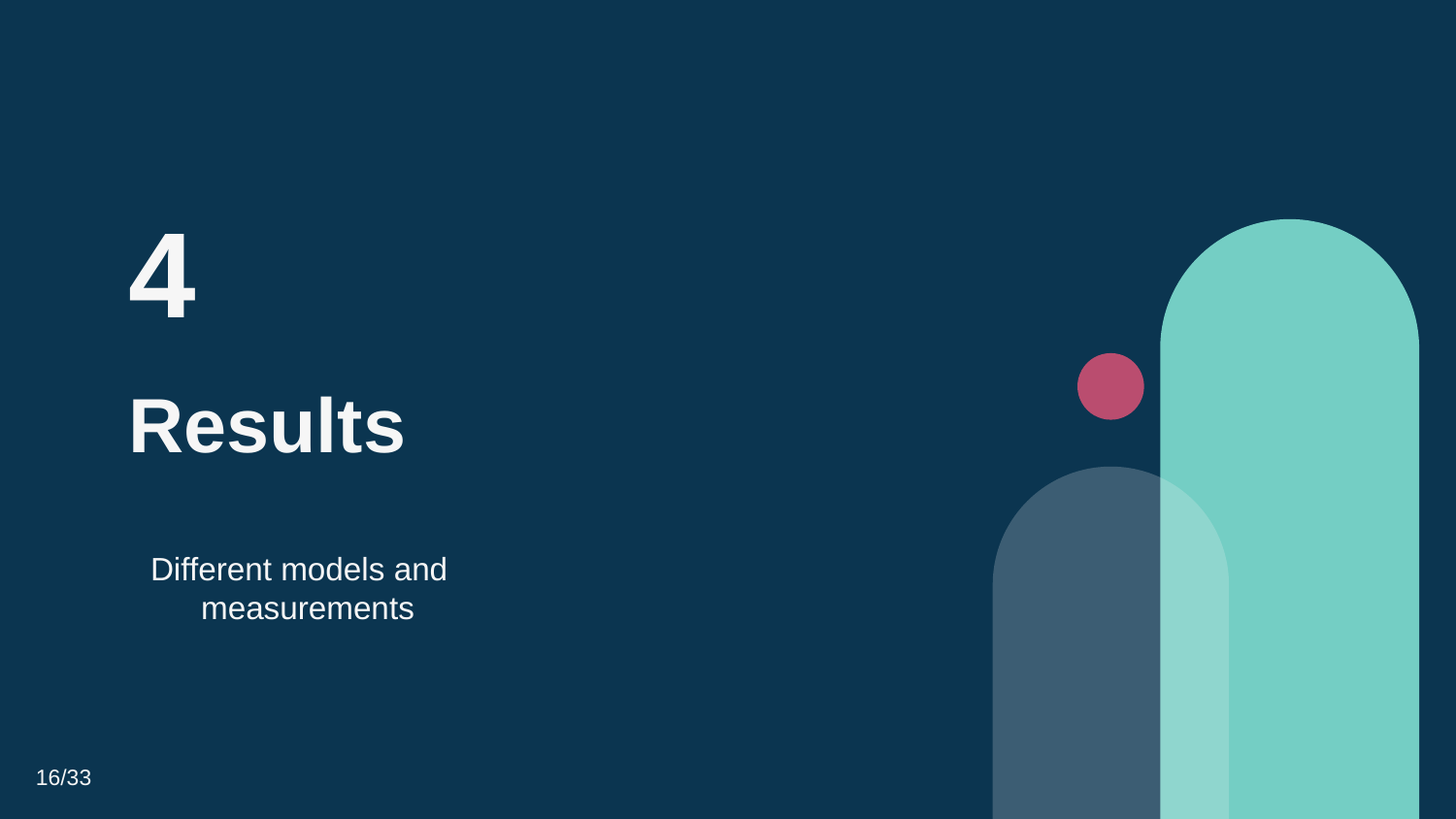

4

# Results
Different models and measurements
16/33